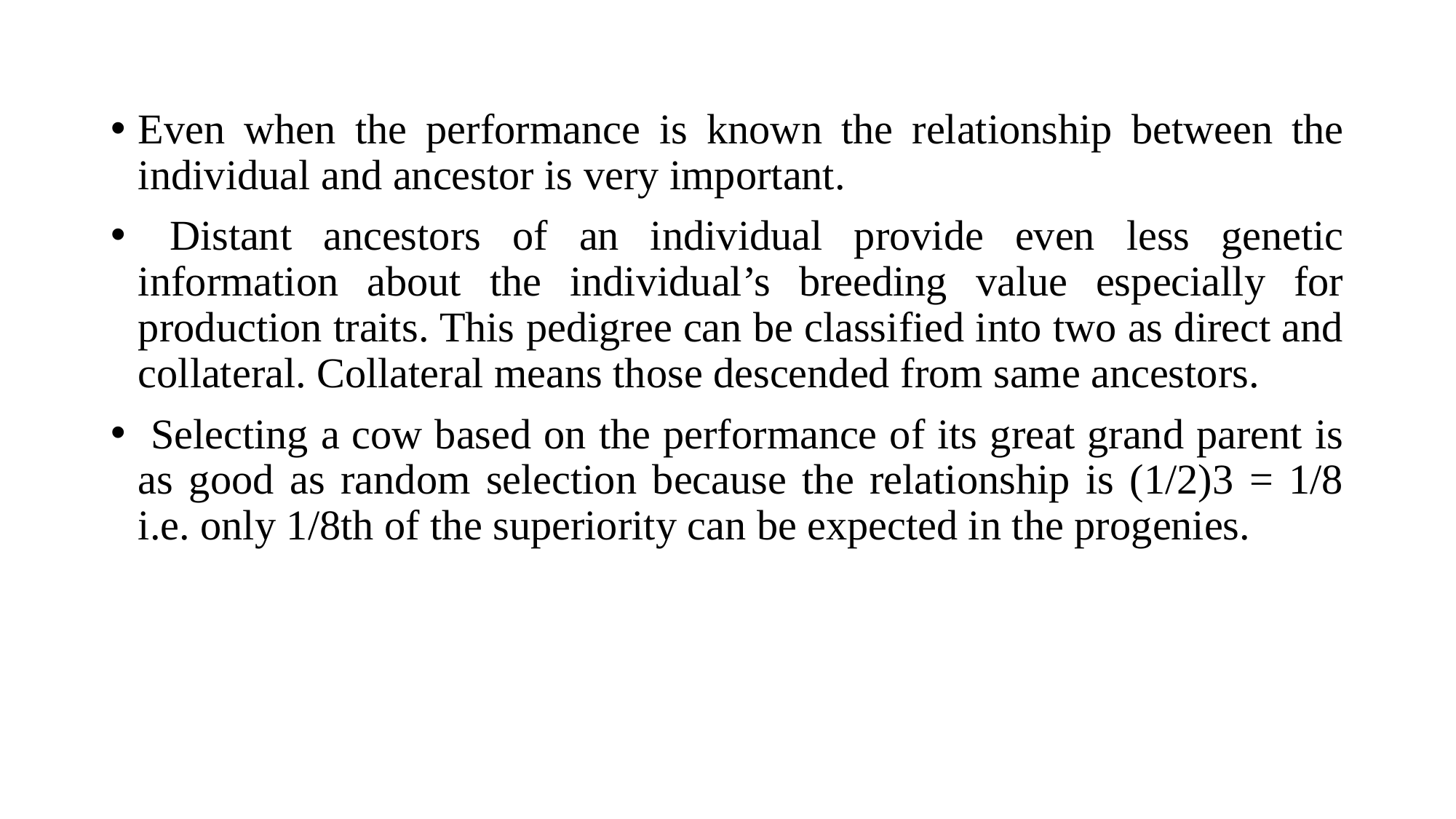

Even when the performance is known the relationship between the individual and ancestor is very important.
 Distant ancestors of an individual provide even less genetic information about the individual’s breeding value especially for production traits. This pedigree can be classified into two as direct and collateral. Collateral means those descended from same ancestors.
 Selecting a cow based on the performance of its great grand parent is as good as random selection because the relationship is (1/2)3 = 1/8 i.e. only 1/8th of the superiority can be expected in the progenies.